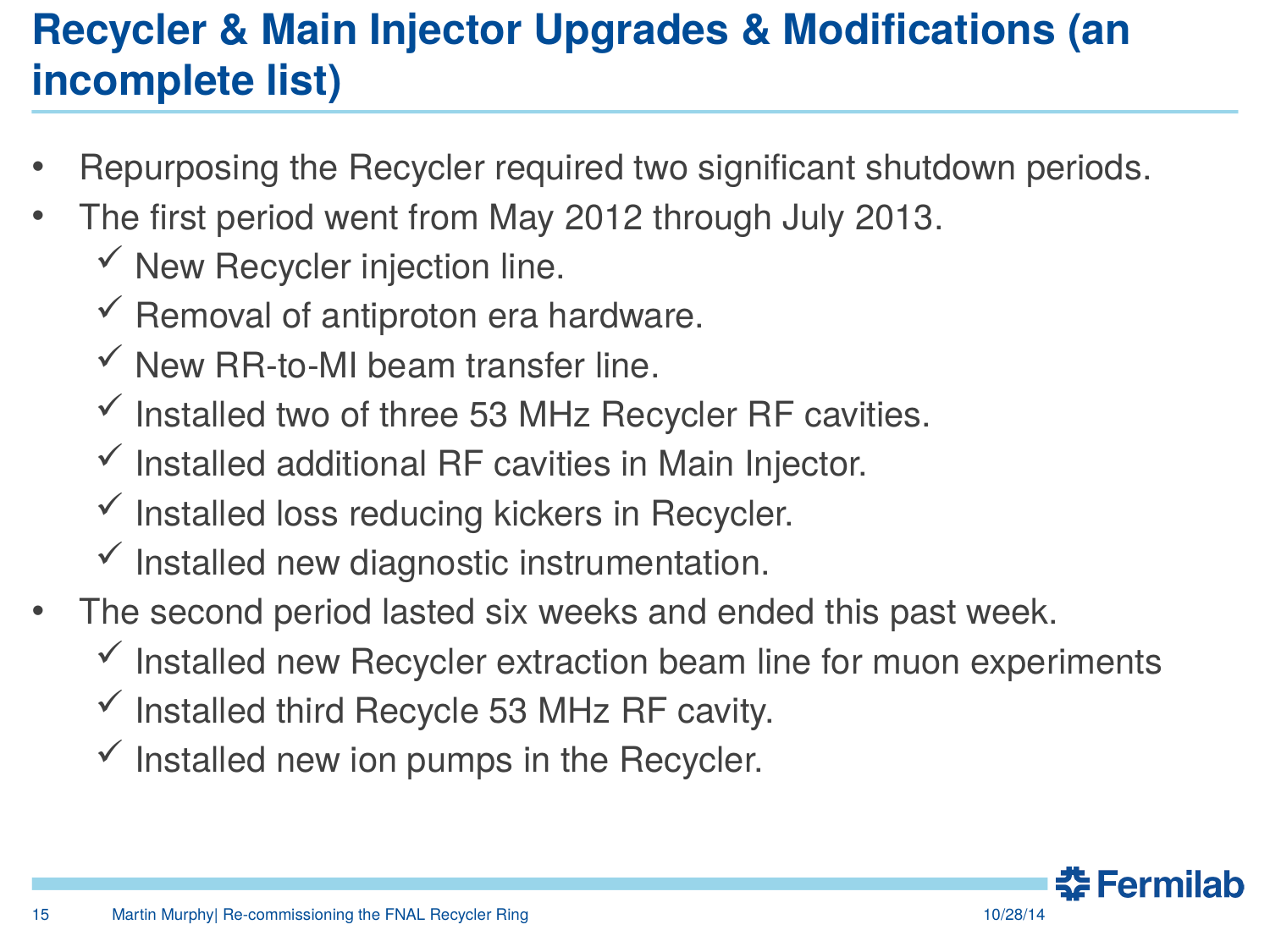

# Recycler & Main Injector Upgrades & Modifications (an incomplete list)
Repurposing the Recycler required two significant shutdown periods.
The first period went from May 2012 through July 2013.
New Recycler injection line.
Removal of antiproton era hardware.
New RR-to-MI beam transfer line.
Installed two of three 53 MHz Recycler RF cavities.
Installed additional RF cavities in Main Injector.
Installed loss reducing kickers in Recycler.
Installed new diagnostic instrumentation.
The second period lasted six weeks and ended this past week.
Installed new Recycler extraction beam line for muon experiments
Installed third Recycle 53 MHz RF cavity.
Installed new ion pumps in the Recycler.
15
Martin Murphy| Re-commissioning the FNAL Recycler Ring
10/28/14